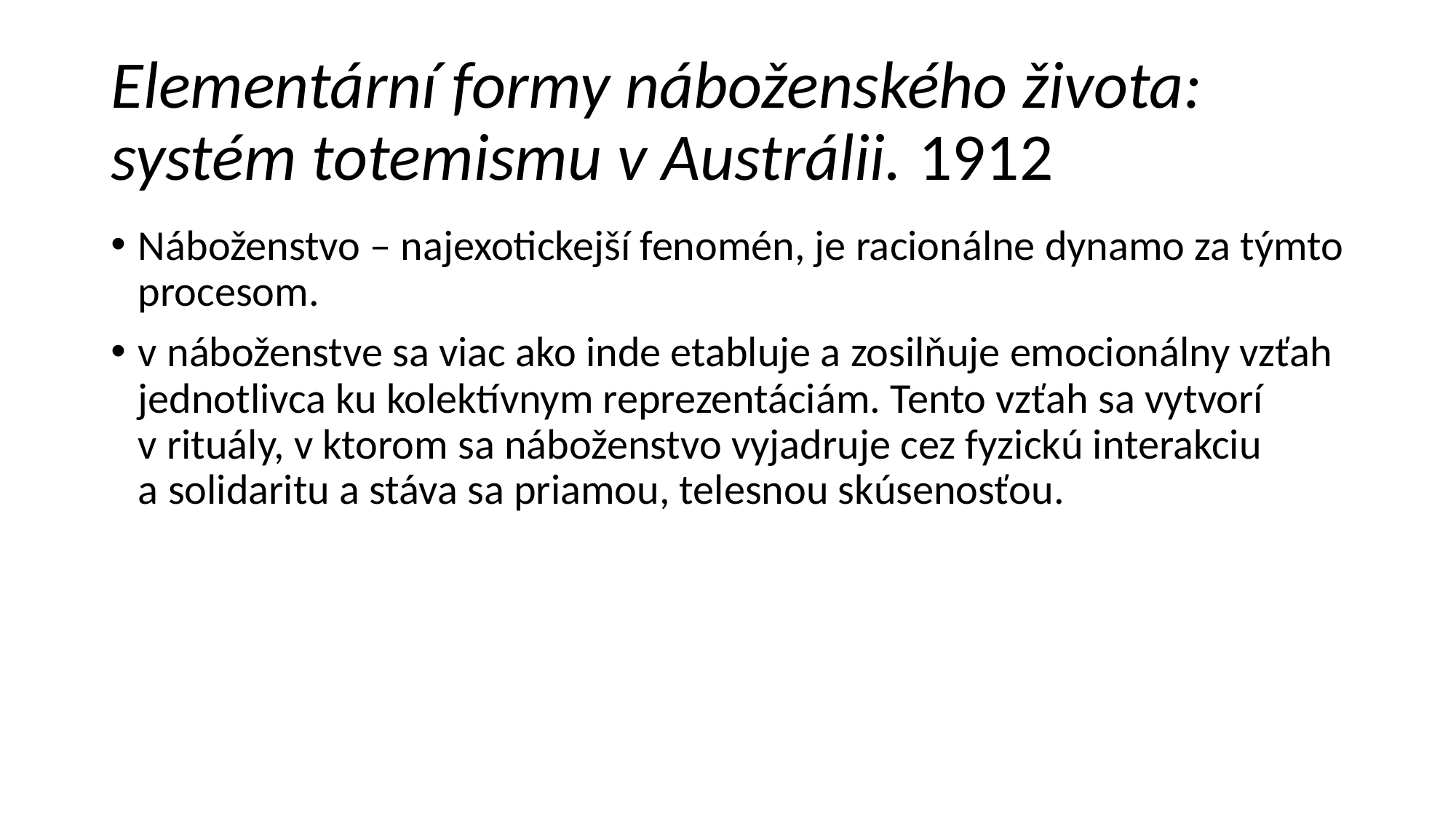

# Elementární formy náboženského života: systém totemismu v Austrálii. 1912
Náboženstvo – najexotickejší fenomén, je racionálne dynamo za týmto procesom.
v náboženstve sa viac ako inde etabluje a zosilňuje emocionálny vzťah jednotlivca ku kolektívnym reprezentáciám. Tento vzťah sa vytvorí v rituály, v ktorom sa náboženstvo vyjadruje cez fyzickú interakciu a solidaritu a stáva sa priamou, telesnou skúsenosťou.